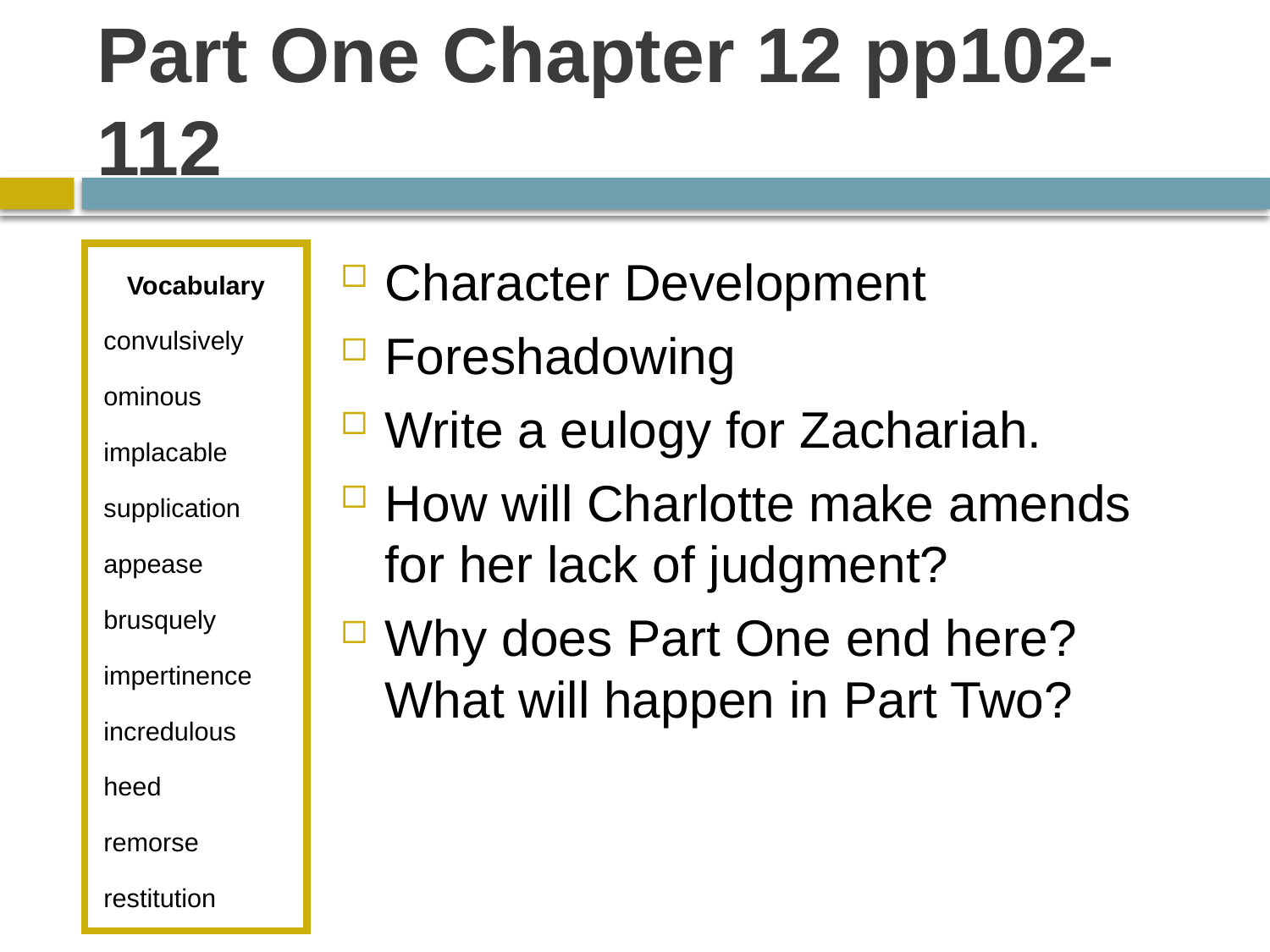

# Part One Chapter 12 pp102-112
Vocabulary
convulsively
ominous
implacable
supplication
appease
brusquely
impertinence
incredulous
heed
remorse
restitution
Character Development
Foreshadowing
Write a eulogy for Zachariah.
How will Charlotte make amends for her lack of judgment?
Why does Part One end here? What will happen in Part Two?